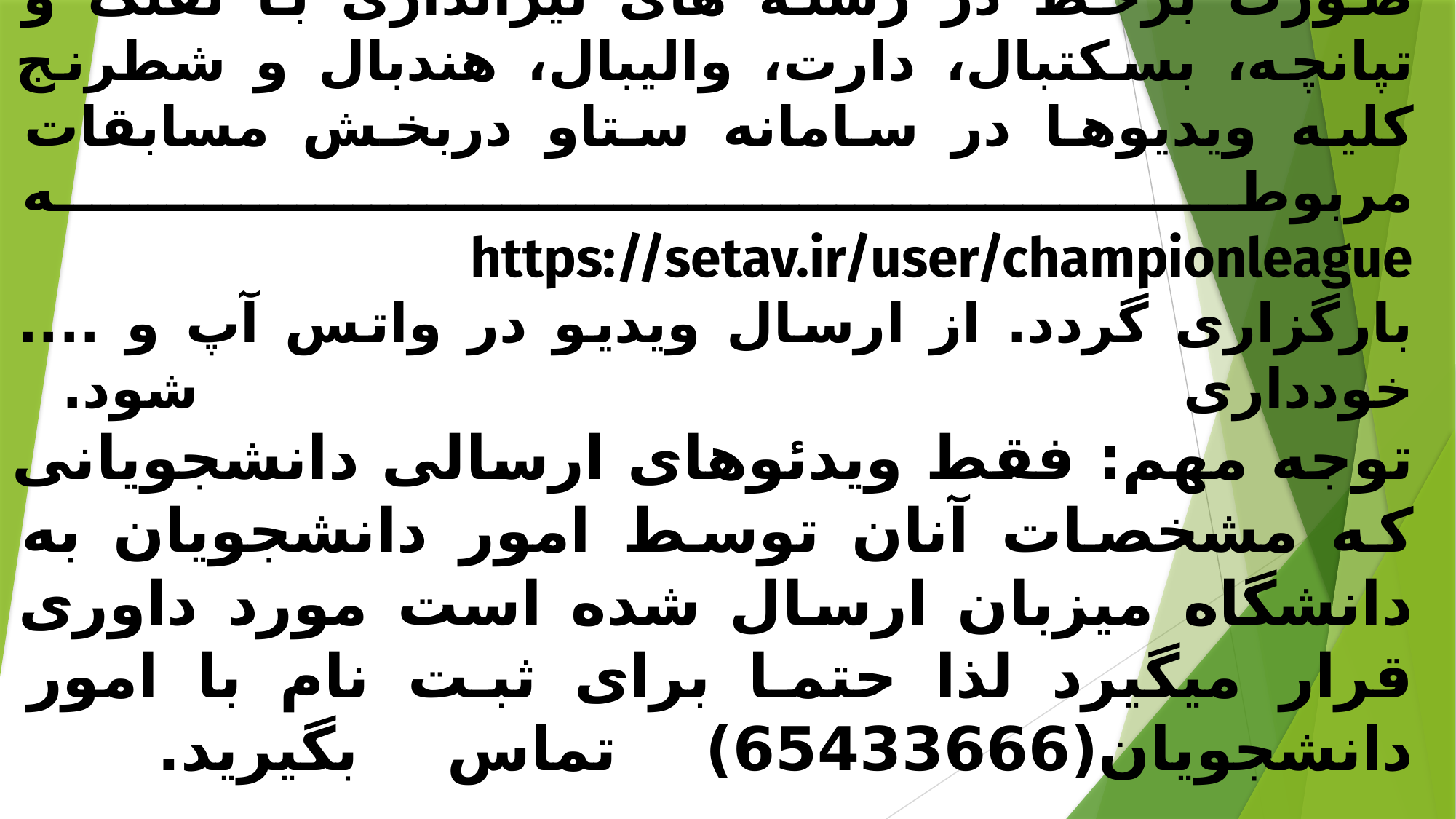

# مسابقات مجازی غیر متمرکز دانشجویان دانشگاه ها و مؤسسات آموزش عالی کشور برگزاری مسابقات همگانی مجازی دانشجویان به صورت برخط در رشته های تیراندازی با تفنگ و تپانچه، بسکتبال، دارت، والیبال، هندبال و شطرنج کليه ویدیوها در سامانه ستاو دربخش مسابقات مربوطه https://setav.ir/user/championleague بارگزاری گردد. از ارسال ویدیو در واتس آپ و .... خودداری شود. توجه مهم: فقط ویدئوهای ارسالی دانشجویانی که مشخصات آنان توسط امور دانشجویان به دانشگاه میزبان ارسال شده است مورد داوری قرار میگیرد لذا حتما برای ثبت نام با امور دانشجویان(65433666) تماس بگیرید.